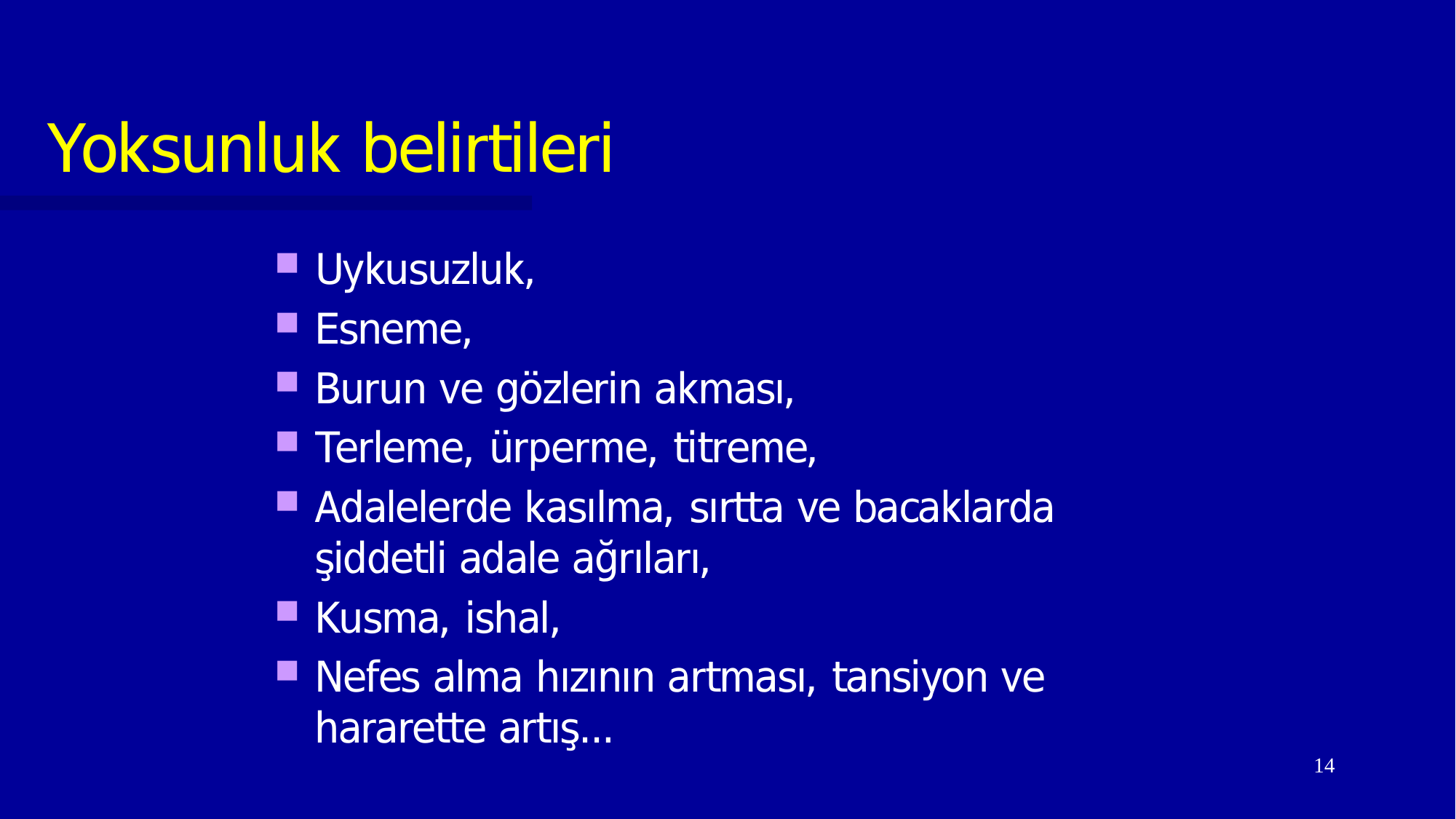

# Yoksunluk belirtileri
Uykusuzluk,
Esneme,
Burun ve gözlerin akması,
Terleme, ürperme, titreme,
Adalelerde kasılma, sırtta ve bacaklarda şiddetli adale ağrıları,
Kusma, ishal,
Nefes alma hızının artması, tansiyon ve hararette artış…

14